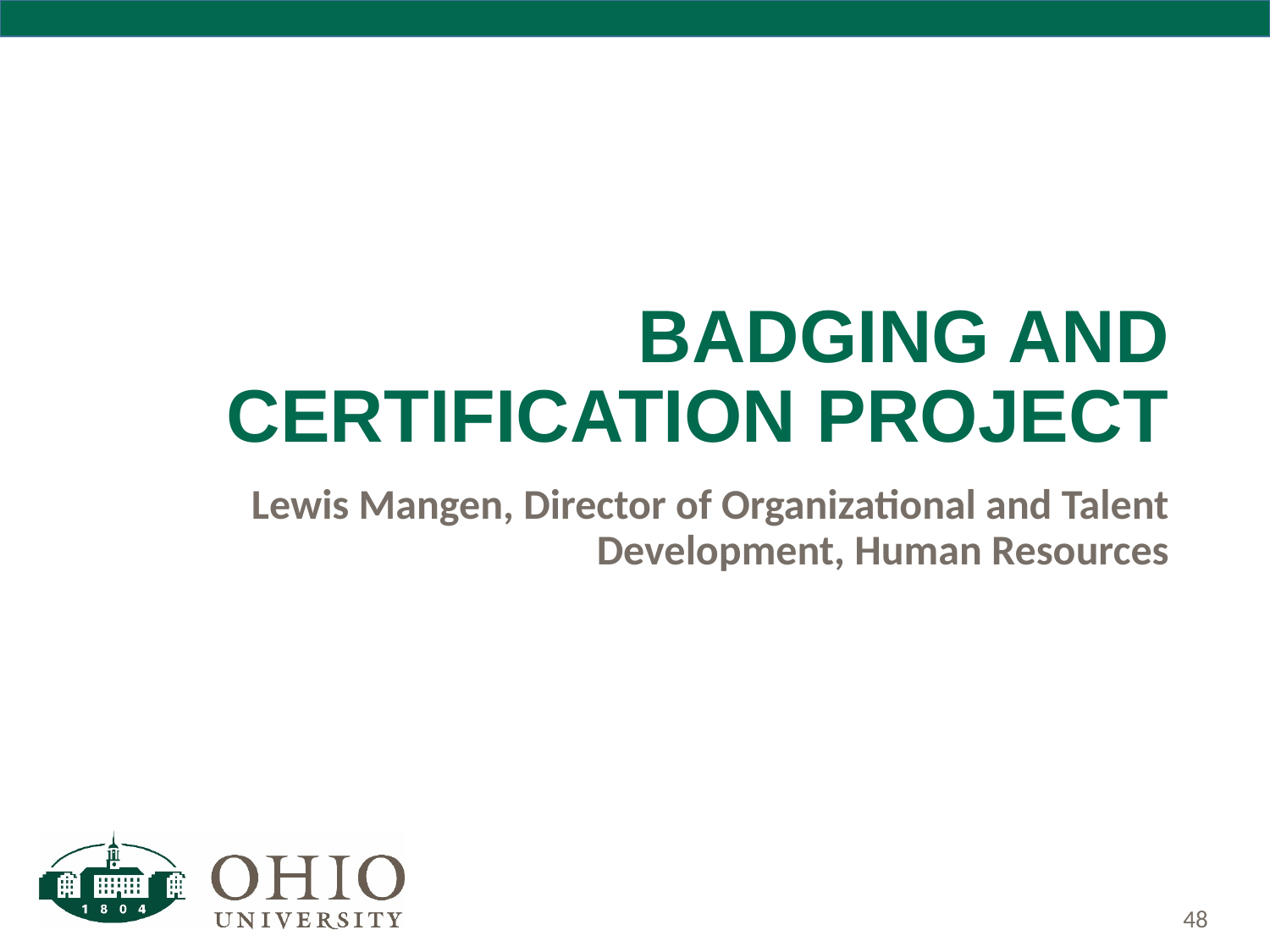

# Badging and Certification Project
Lewis Mangen, Director of Organizational and Talent Development, Human Resources